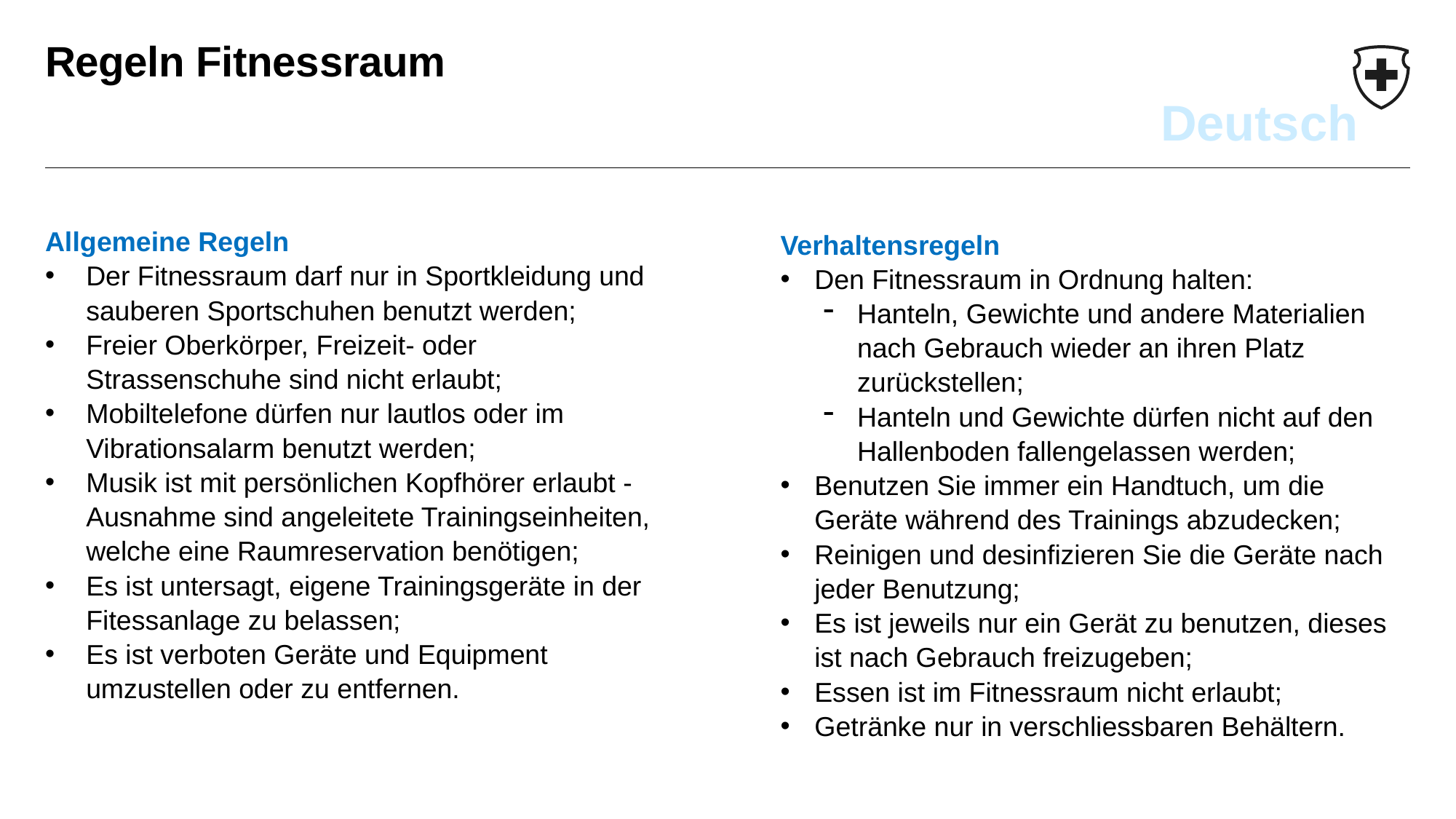

# Regeln Fitnessraum
Deutsch
Allgemeine Regeln
Der Fitnessraum darf nur in Sportkleidung und sauberen Sportschuhen benutzt werden;
Freier Oberkörper, Freizeit- oder Strassenschuhe sind nicht erlaubt;
Mobiltelefone dürfen nur lautlos oder im Vibrationsalarm benutzt werden;
Musik ist mit persönlichen Kopfhörer erlaubt - Ausnahme sind angeleitete Trainingseinheiten, welche eine Raumreservation benötigen;
Es ist untersagt, eigene Trainingsgeräte in der Fitessanlage zu belassen;
Es ist verboten Geräte und Equipment umzustellen oder zu entfernen.
Verhaltensregeln
Den Fitnessraum in Ordnung halten:
Hanteln, Gewichte und andere Materialien nach Gebrauch wieder an ihren Platz zurückstellen;
Hanteln und Gewichte dürfen nicht auf den Hallenboden fallengelassen werden;
Benutzen Sie immer ein Handtuch, um die Geräte während des Trainings abzudecken;
Reinigen und desinfizieren Sie die Geräte nach jeder Benutzung;
Es ist jeweils nur ein Gerät zu benutzen, dieses ist nach Gebrauch freizugeben;
Essen ist im Fitnessraum nicht erlaubt;
Getränke nur in verschliessbaren Behältern.